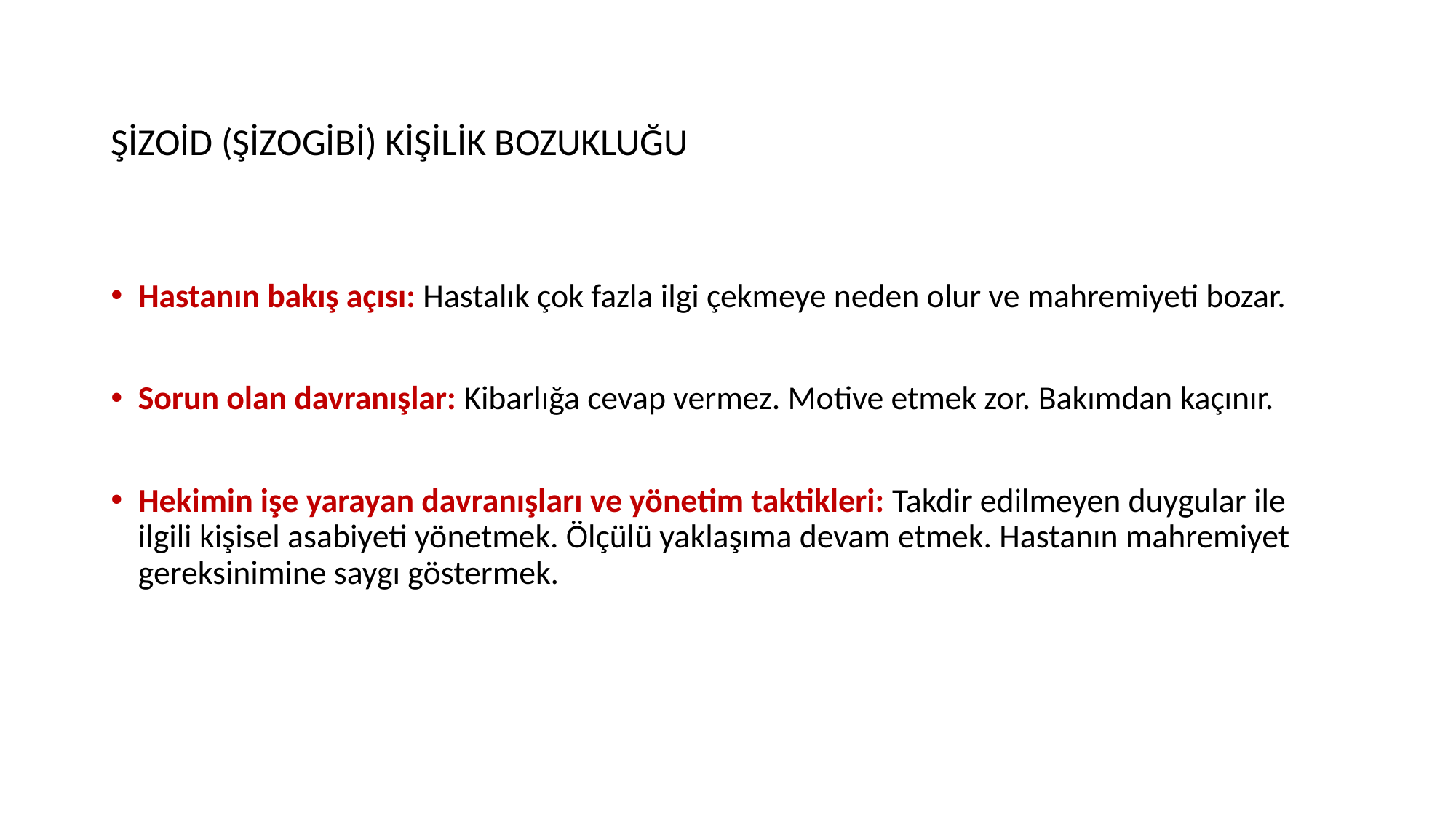

# ŞİZOİD (ŞİZOGİBİ) KİŞİLİK BOZUKLUĞU

Hastanın bakış açısı: Hastalık çok fazla ilgi çekmeye neden olur ve mahremiyeti bozar.

Sorun olan davranışlar: Kibarlığa cevap vermez. Motive etmek zor. Bakımdan kaçınır.

Hekimin işe yarayan davranışları ve yönetim taktikleri: Takdir edilmeyen duygular ile ilgili kişisel asabiyeti yönetmek. Ölçülü yaklaşıma devam etmek. Hastanın mahremiyet gereksinimine saygı göstermek.